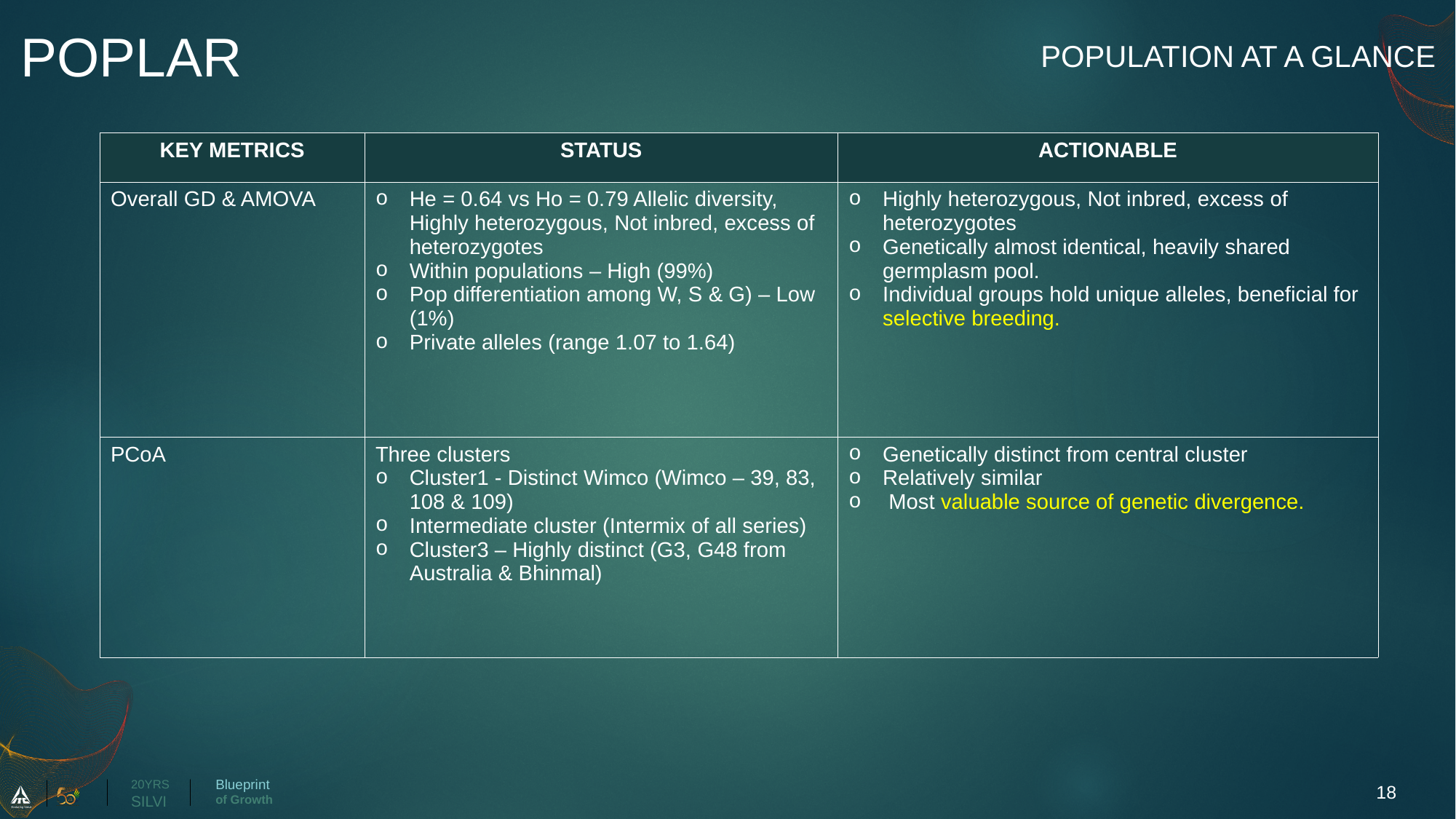

POPLAR
Population at a Glance
| Key metrics | Status | Actionable |
| --- | --- | --- |
| Overall GD & AMOVA | He = 0.64 vs Ho = 0.79 Allelic diversity, Highly heterozygous, Not inbred, excess of heterozygotes Within populations – High (99%) Pop differentiation among W, S & G) – Low (1%) Private alleles (range 1.07 to 1.64) | Highly heterozygous, Not inbred, excess of heterozygotes Genetically almost identical, heavily shared germplasm pool. Individual groups hold unique alleles, beneficial for selective breeding. |
| PCoA | Three clusters Cluster1 - Distinct Wimco (Wimco – 39, 83, 108 & 109) Intermediate cluster (Intermix of all series) Cluster3 – Highly distinct (G3, G48 from Australia & Bhinmal) | Genetically distinct from central cluster Relatively similar Most valuable source of genetic divergence. |